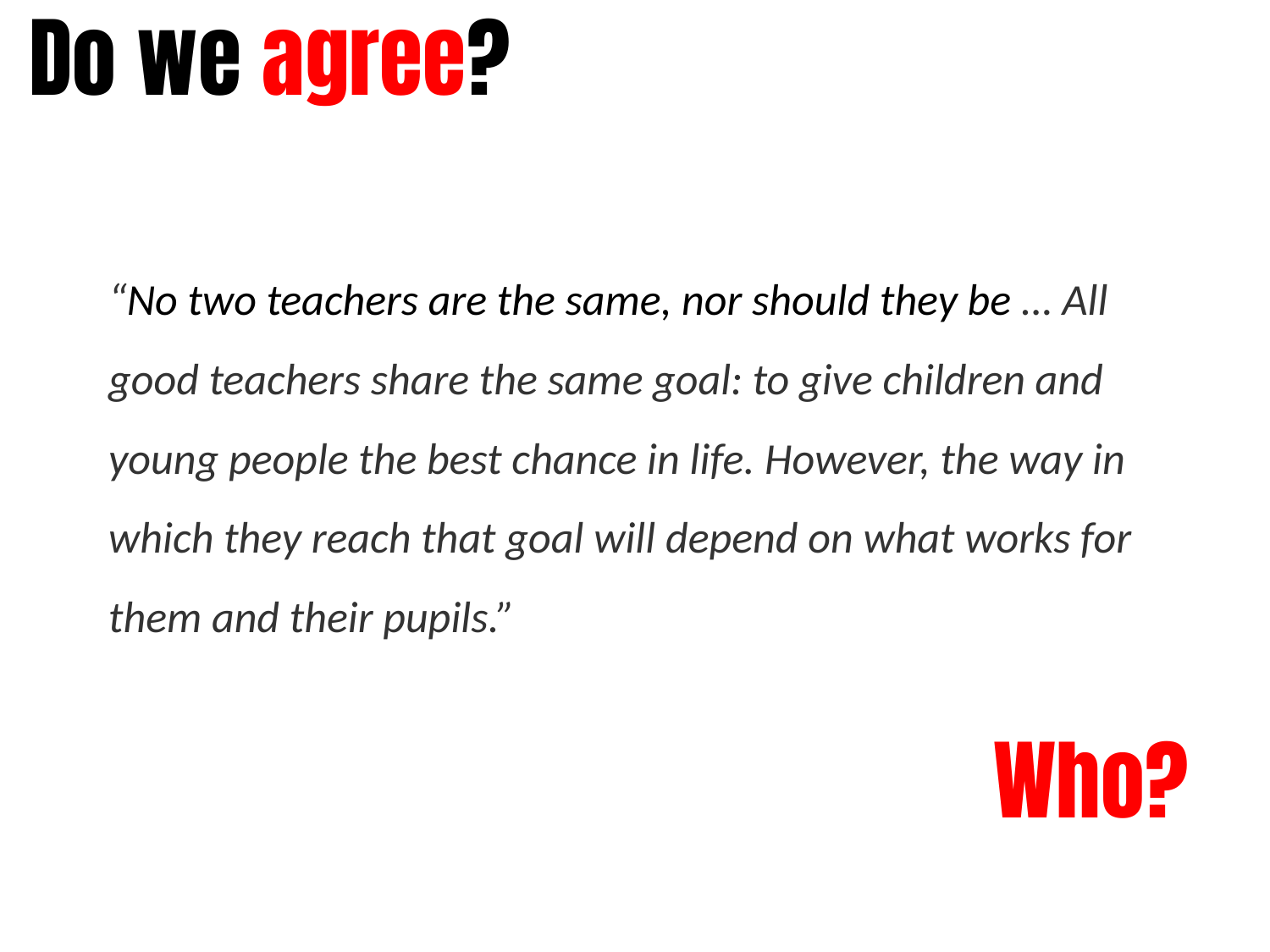

# Do we agree?
“No two teachers are the same, nor should they be … All good teachers share the same goal: to give children and young people the best chance in life. However, the way in which they reach that goal will depend on what works for them and their pupils.”
Who?